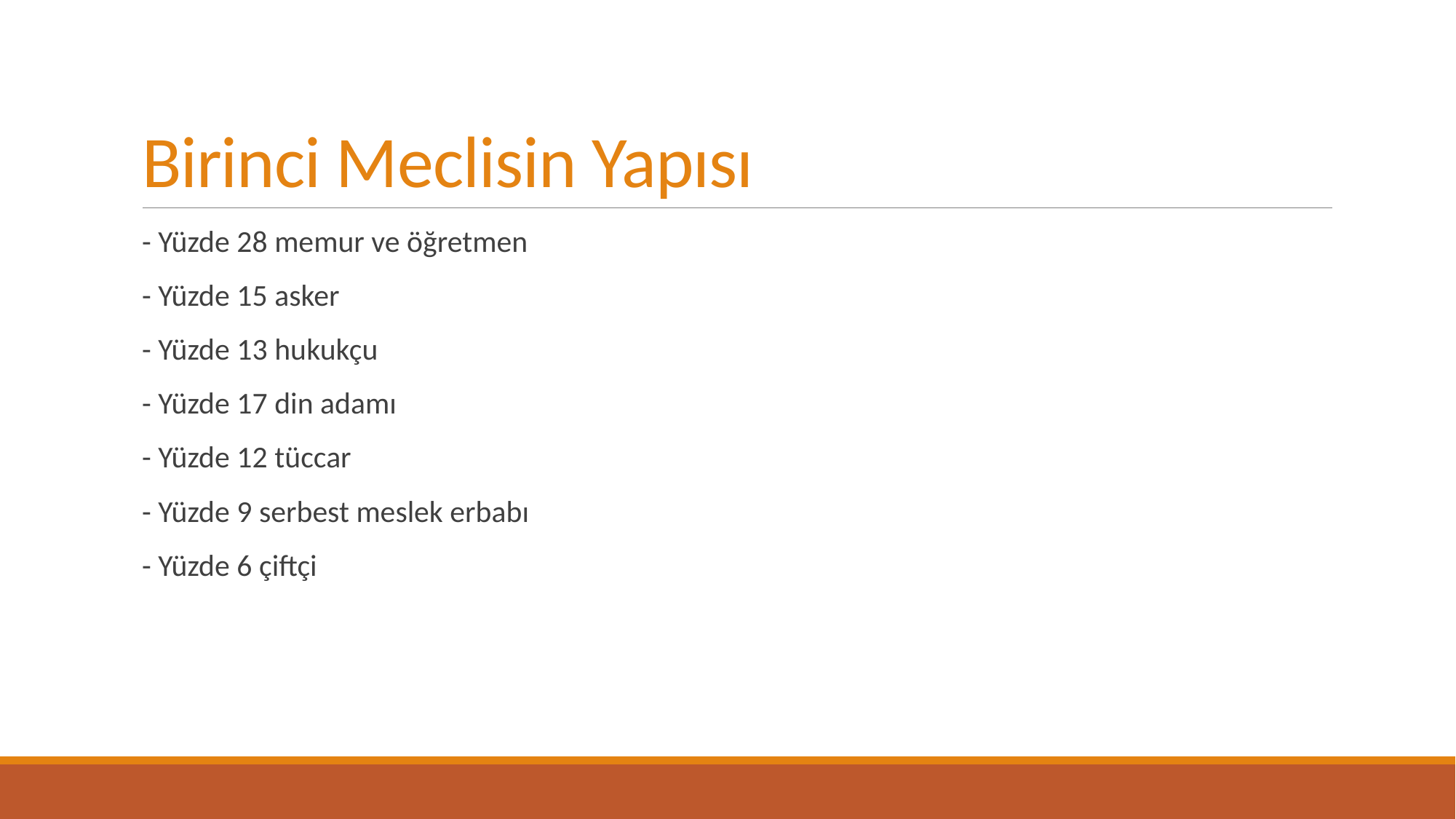

# Birinci Meclisin Yapısı
- Yüzde 28 memur ve öğretmen
- Yüzde 15 asker
- Yüzde 13 hukukçu
- Yüzde 17 din adamı
- Yüzde 12 tüccar
- Yüzde 9 serbest meslek erbabı
- Yüzde 6 çiftçi